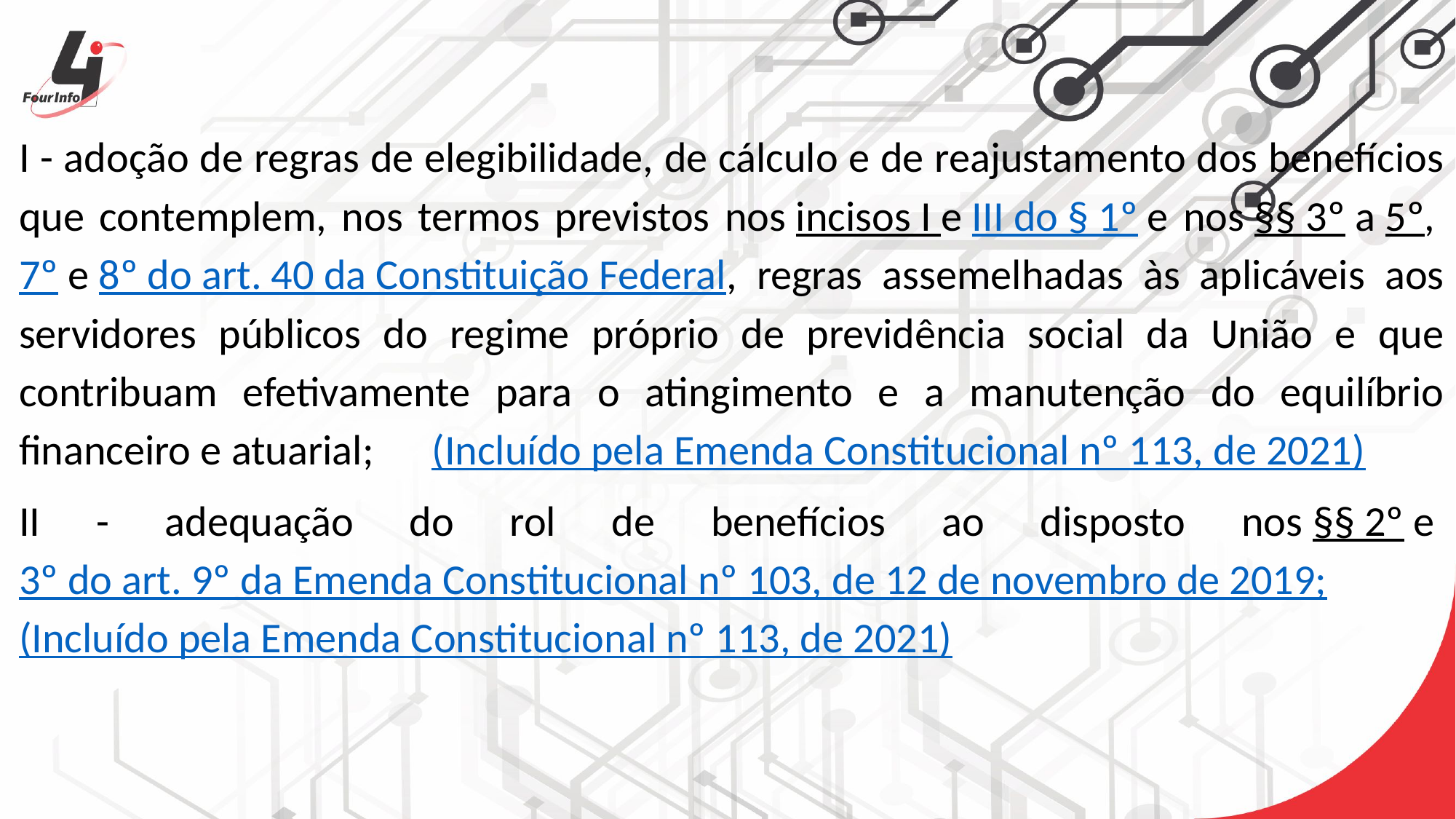

I - adoção de regras de elegibilidade, de cálculo e de reajustamento dos benefícios que contemplem, nos termos previstos nos incisos I e III do § 1º e nos §§ 3º a 5º, 7º e 8º do art. 40 da Constituição Federal, regras assemelhadas às aplicáveis aos servidores públicos do regime próprio de previdência social da União e que contribuam efetivamente para o atingimento e a manutenção do equilíbrio financeiro e atuarial;      (Incluído pela Emenda Constitucional nº 113, de 2021)
II - adequação do rol de benefícios ao disposto nos §§ 2º e 3º do art. 9º da Emenda Constitucional nº 103, de 12 de novembro de 2019;       (Incluído pela Emenda Constitucional nº 113, de 2021)